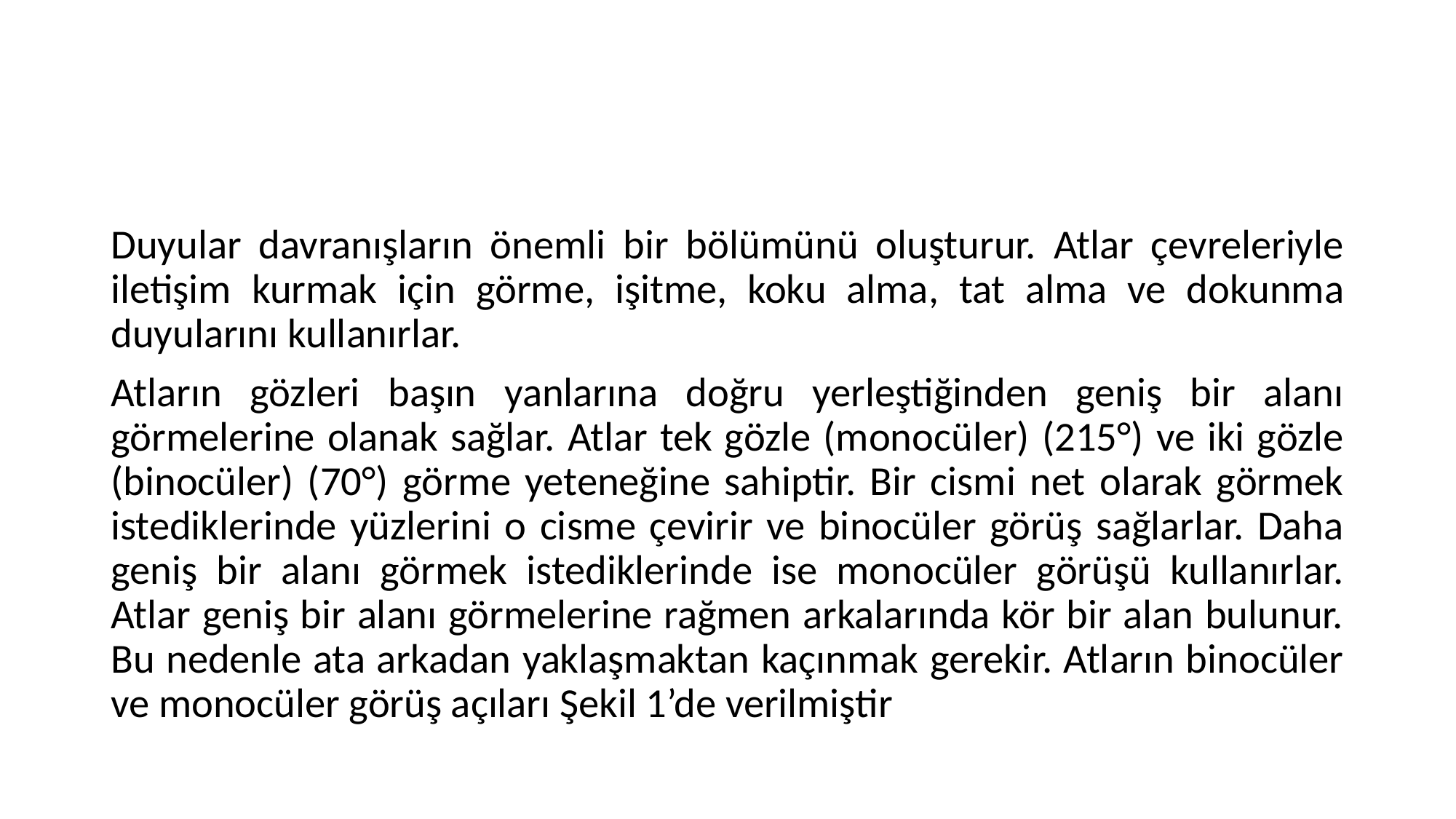

#
Duyular davranışların önemli bir bölümünü oluşturur. Atlar çevreleriyle iletişim kurmak için görme, işitme, koku alma, tat alma ve dokunma duyularını kullanırlar.
Atların gözleri başın yanlarına doğru yerleştiğinden geniş bir alanı görmelerine olanak sağlar. Atlar tek gözle (monocüler) (215°) ve iki gözle (binocüler) (70°) görme yeteneğine sahiptir. Bir cismi net olarak görmek istediklerinde yüzlerini o cisme çevirir ve binocüler görüş sağlarlar. Daha geniş bir alanı görmek istediklerinde ise monocüler görüşü kullanırlar. Atlar geniş bir alanı görmelerine rağmen arkalarında kör bir alan bulunur. Bu nedenle ata arkadan yaklaşmaktan kaçınmak gerekir. Atların binocüler ve monocüler görüş açıları Şekil 1’de verilmiştir